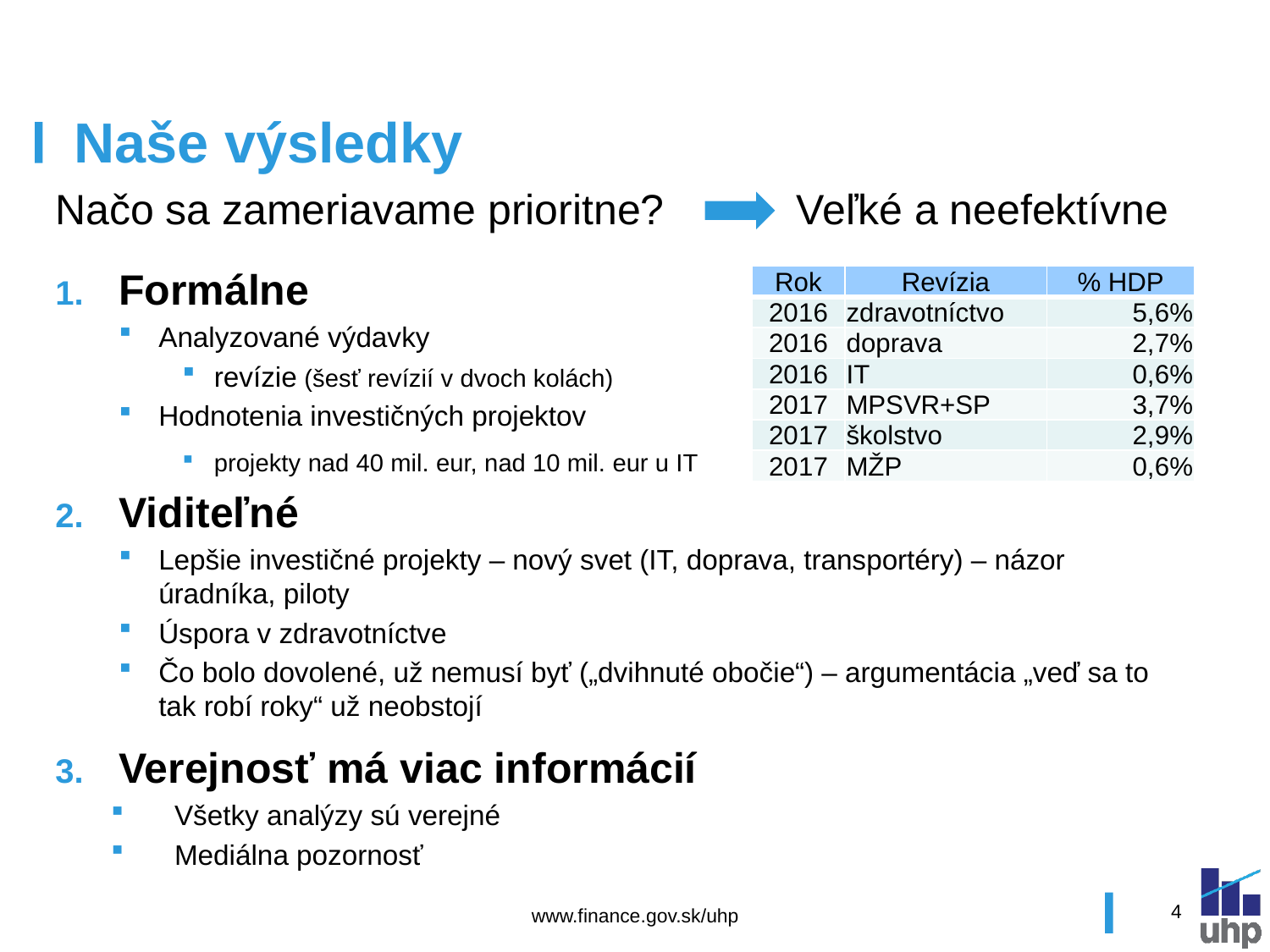

# Naše výsledky
Načo sa zameriavame prioritne?	         Veľké a neefektívne
Formálne
Analyzované výdavky
revízie (šesť revízií v dvoch kolách)
Hodnotenia investičných projektov
projekty nad 40 mil. eur, nad 10 mil. eur u IT
Viditeľné
Lepšie investičné projekty – nový svet (IT, doprava, transportéry) – názor úradníka, piloty
Úspora v zdravotníctve
Čo bolo dovolené, už nemusí byť („dvihnuté obočie“) – argumentácia „veď sa to tak robí roky“ už neobstojí
Verejnosť má viac informácií
Všetky analýzy sú verejné
Mediálna pozornosť

| Rok | Revízia | % HDP |
| --- | --- | --- |
| 2016 | zdravotníctvo | 5,6% |
| 2016 | doprava | 2,7% |
| 2016 | IT | 0,6% |
| 2017 | MPSVR+SP | 3,7% |
| 2017 | školstvo | 2,9% |
| 2017 | MŽP | 0,6% |
4
www.finance.gov.sk/uhp